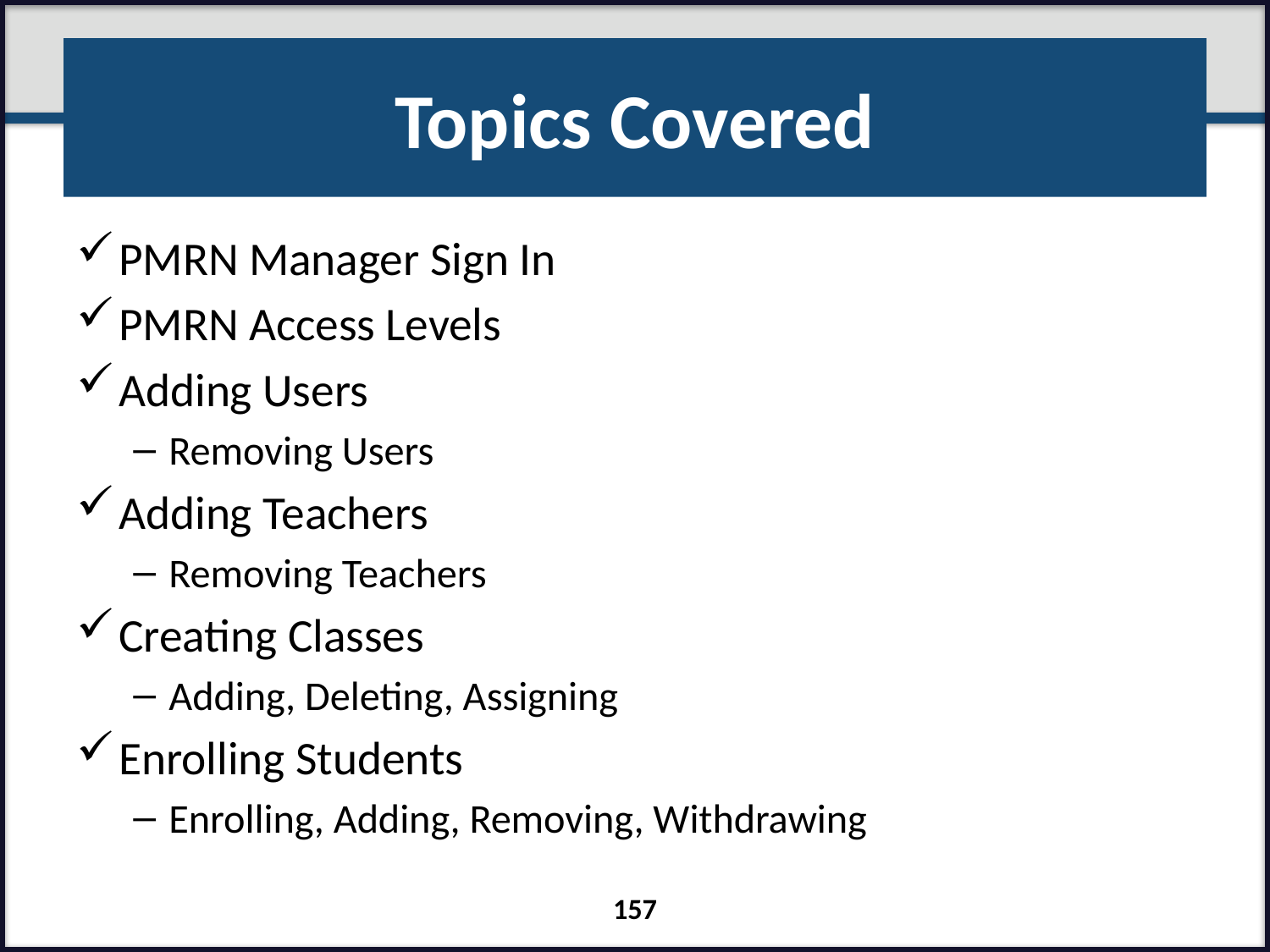

# Topics Covered
PMRN Manager Sign In
PMRN Access Levels
Adding Users
Removing Users
Adding Teachers
Removing Teachers
Creating Classes
Adding, Deleting, Assigning
Enrolling Students
Enrolling, Adding, Removing, Withdrawing
157